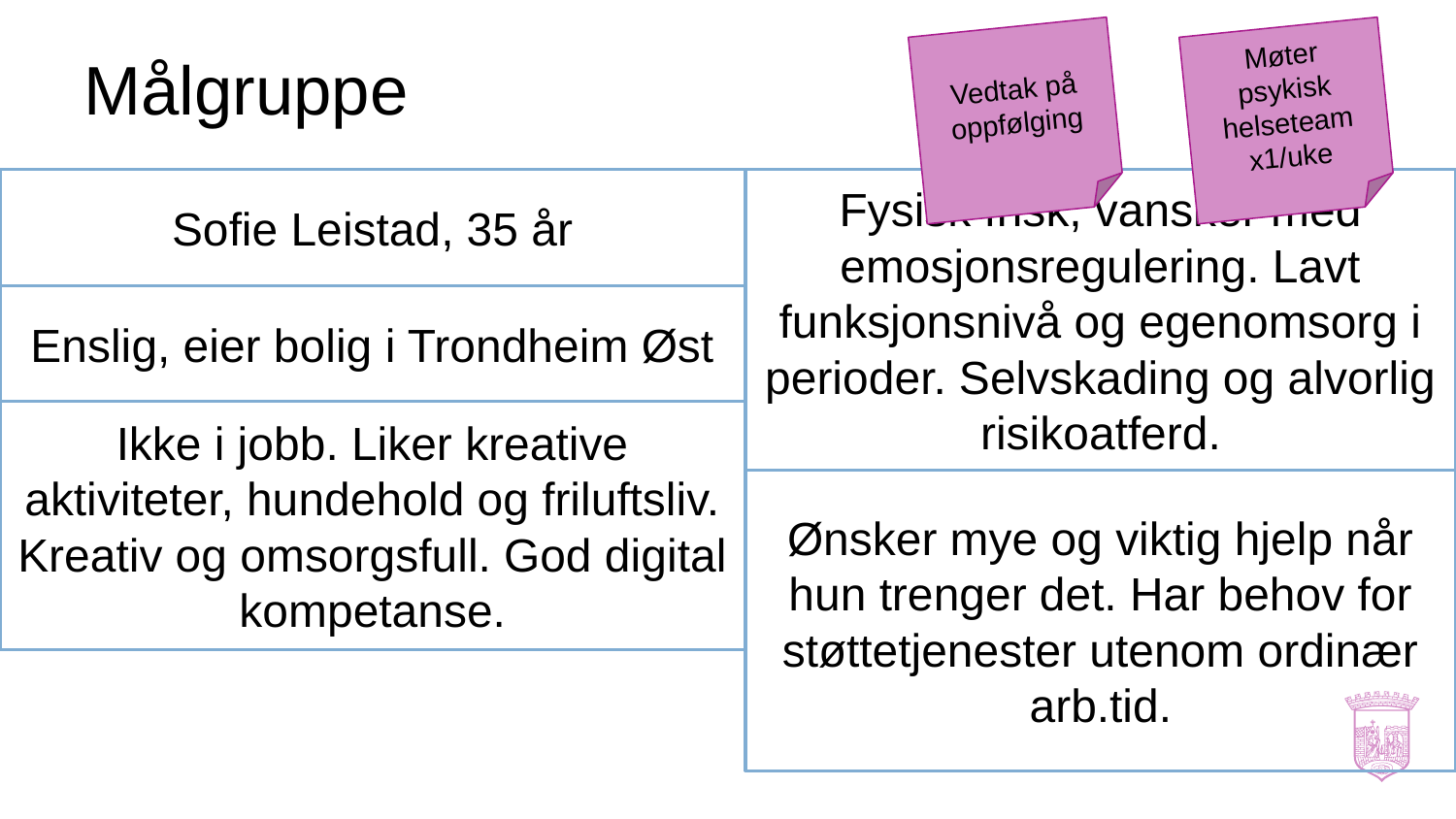

Vedtak på oppfølging
Møter psykisk helseteam x1/uke
# Målgruppe
Sofie Leistad, 35 år
Fysisk frisk, vansker med emosjonsregulering. Lavt funksjonsnivå og egenomsorg i perioder. Selvskading og alvorlig risikoatferd.
Enslig, eier bolig i Trondheim Øst
Ikke i jobb. Liker kreative aktiviteter, hundehold og friluftsliv. Kreativ og omsorgsfull. God digital kompetanse.
Ønsker mye og viktig hjelp når hun trenger det. Har behov for støttetjenester utenom ordinær arb.tid.